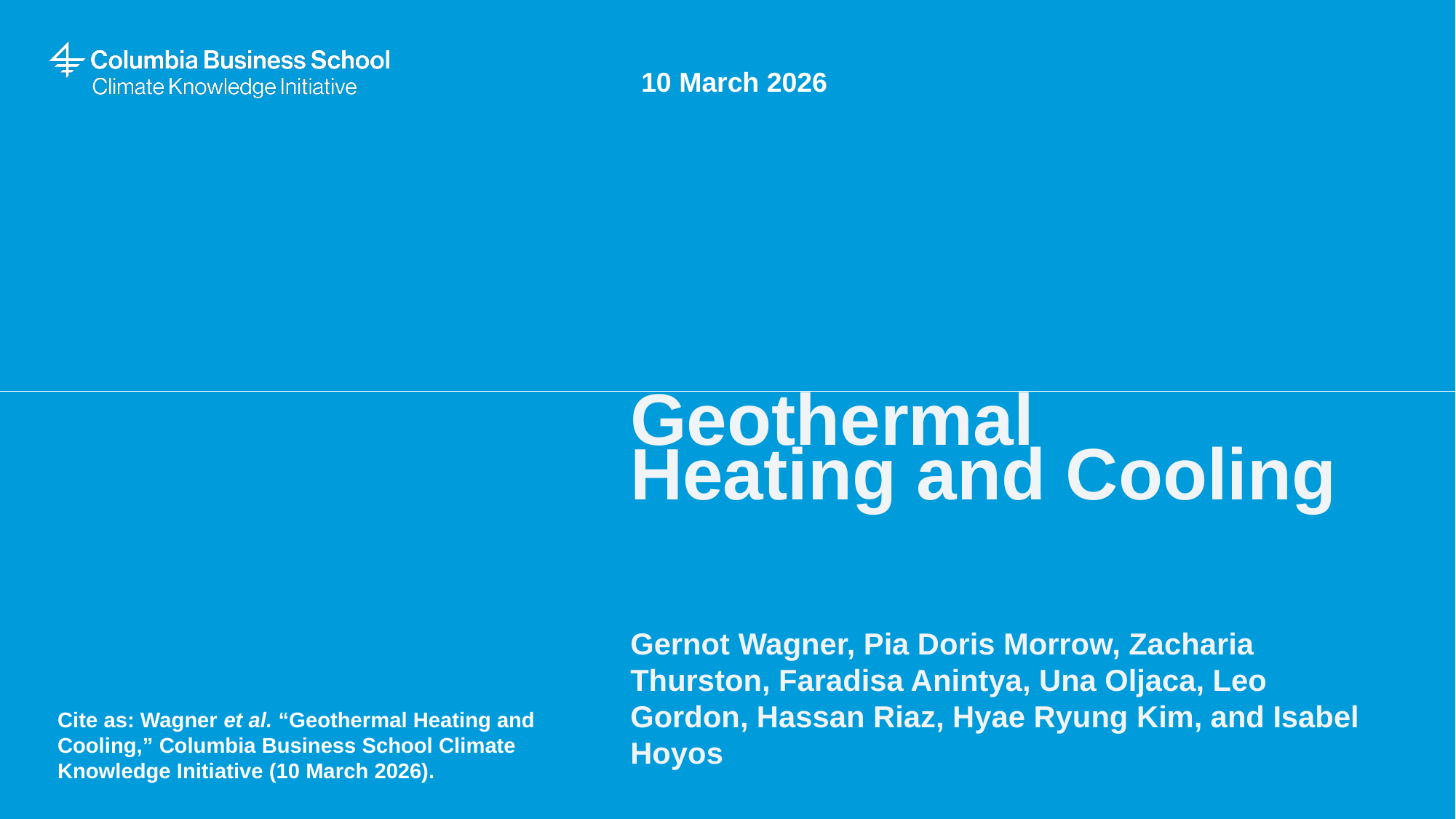

10 March 2026

# Geothermal Heating and Cooling
Gernot Wagner, Pia Doris Morrow, Zacharia Thurston, Faradisa Anintya, Una Oljaca, Leo Gordon, Hassan Riaz, Hyae Ryung Kim, and Isabel Hoyos
Cite as: Wagner et al. “Geothermal Heating and Cooling,” Columbia Business School Climate Knowledge Initiative (10 March 2026).